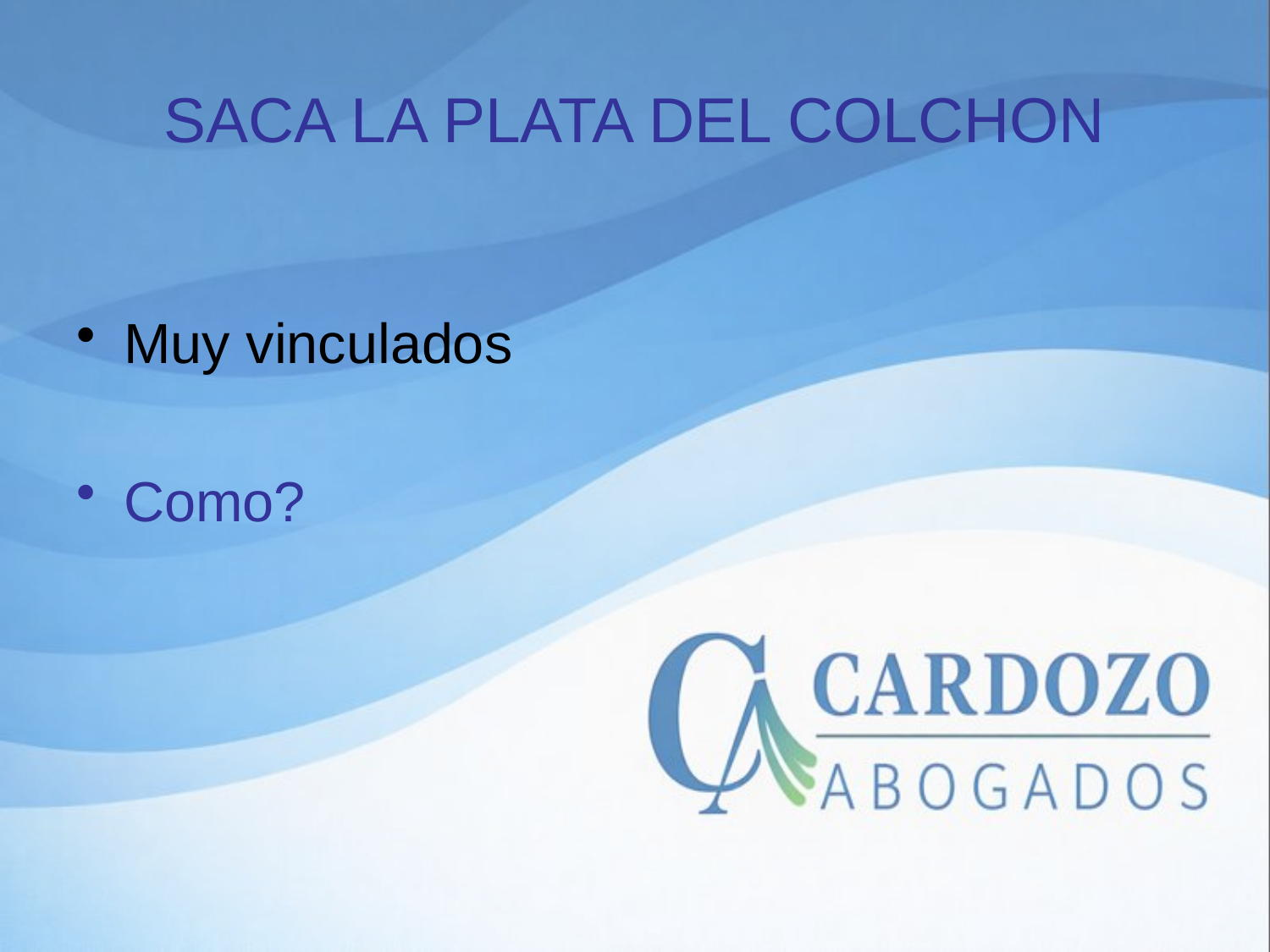

# SACA LA PLATA DEL COLCHON

Muy vinculados

Como?